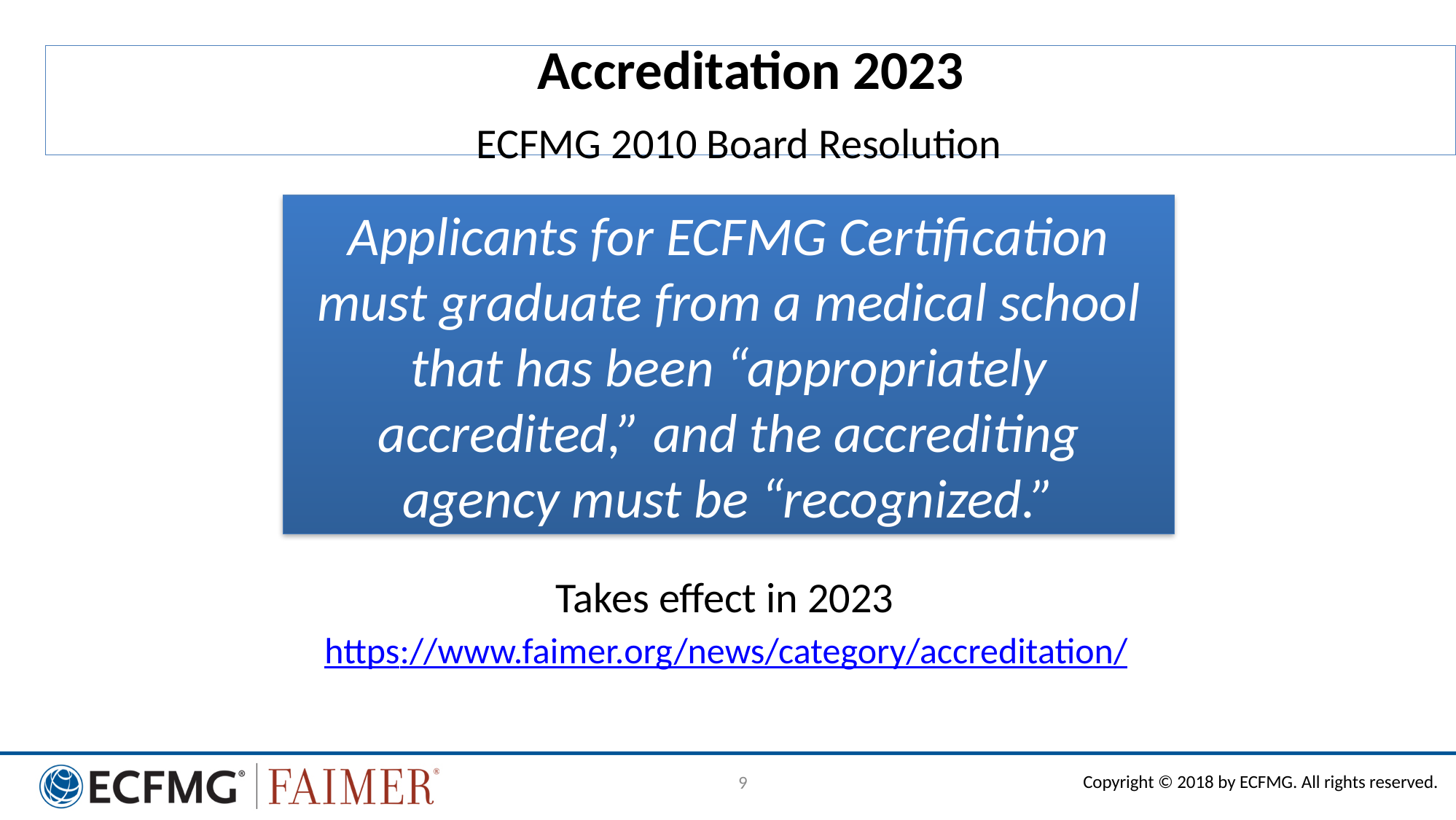

Accreditation 2023
   ECFMG 2010 Board Resolution
Applicants for ECFMG Certification must graduate from a medical school that has been “appropriately accredited,” and the accrediting agency must be “recognized.”
				     Takes effect in 2023
	               https://www.faimer.org/news/category/accreditation/

9